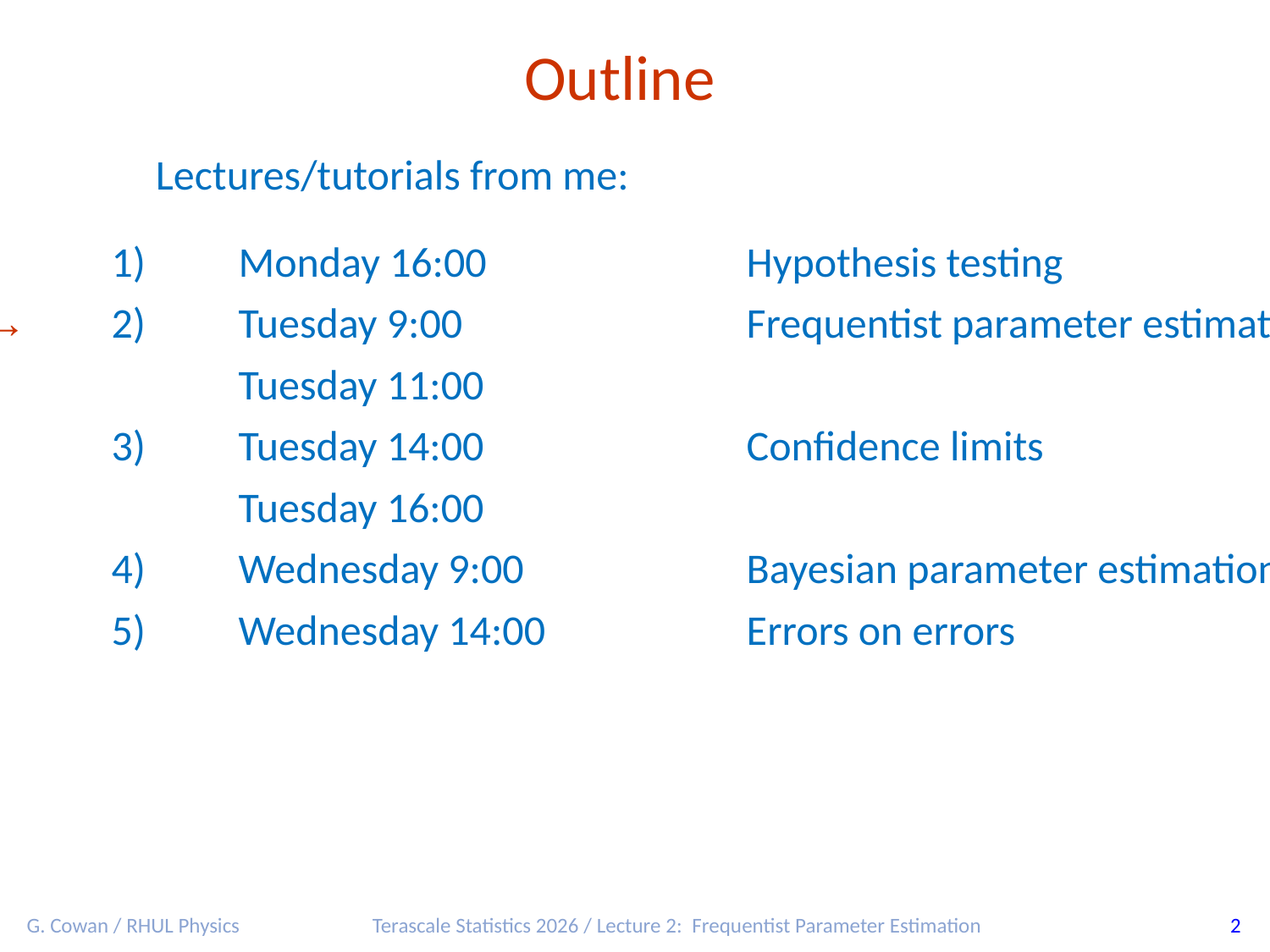

Outline
Lectures/tutorials from me:
	1) 	Monday 16:00			Hypothesis testing
→ 	2) 	Tuesday 9:00			Frequentist parameter estimation
		Tuesday 11:00
	3)	Tuesday 14:00			Confidence limits
		Tuesday 16:00
	4) 	Wednesday 9:00		Bayesian parameter estimation
	5) 	Wednesday 14:00		Errors on errors
G. Cowan / RHUL Physics
Terascale Statistics 2026 / Lecture 2:  Frequentist Parameter Estimation
2